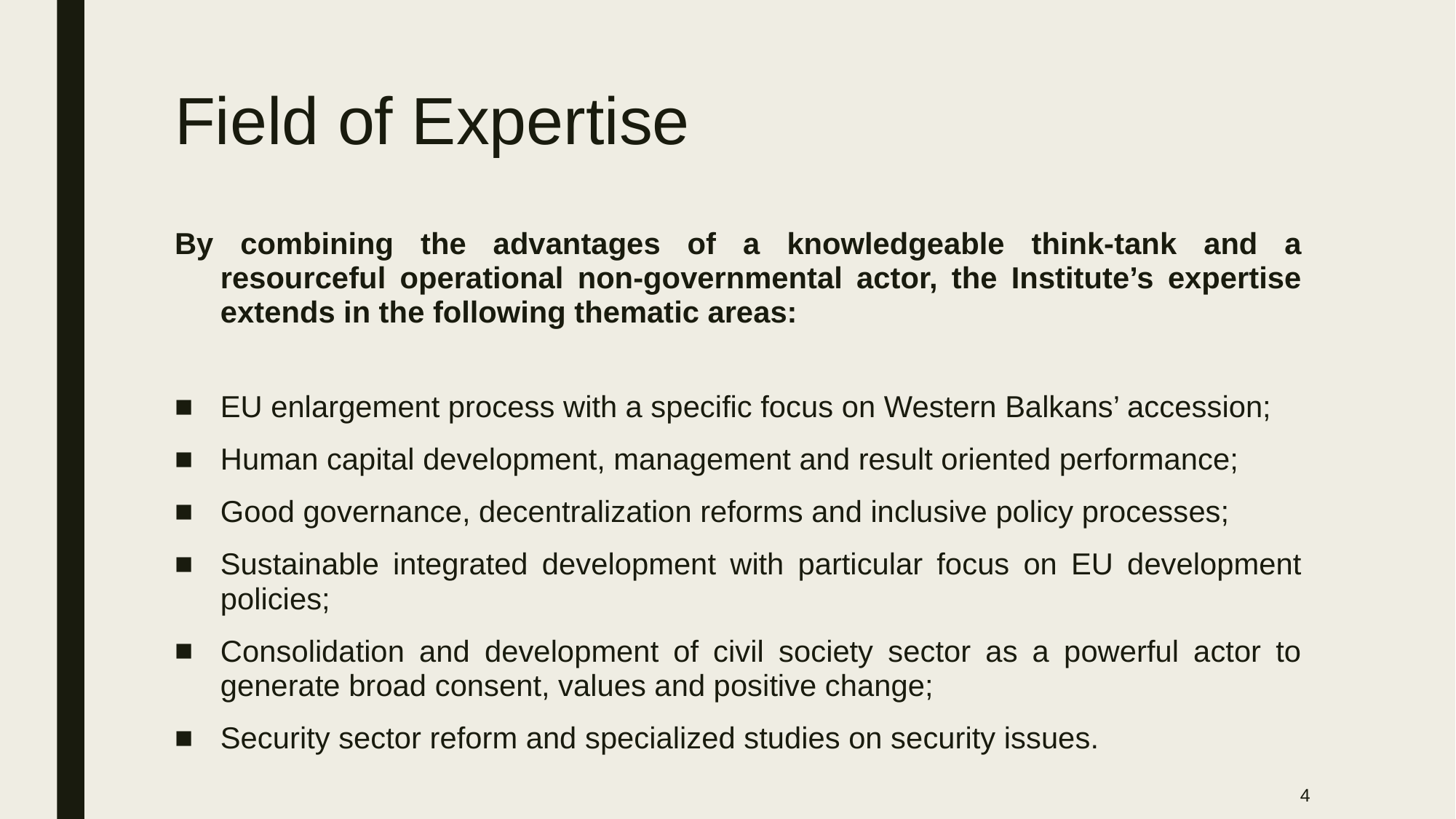

# Field of Expertise
By combining the advantages of a knowledgeable think-tank and a resourceful operational non-governmental actor, the Institute’s expertise extends in the following thematic areas:

EU enlargement process with a specific focus on Western Balkans’ accession;
Human capital development, management and result oriented performance;
Good governance, decentralization reforms and inclusive policy processes;
Sustainable integrated development with particular focus on EU development policies;
Consolidation and development of civil society sector as a powerful actor to generate broad consent, values and positive change;
Security sector reform and specialized studies on security issues.

4